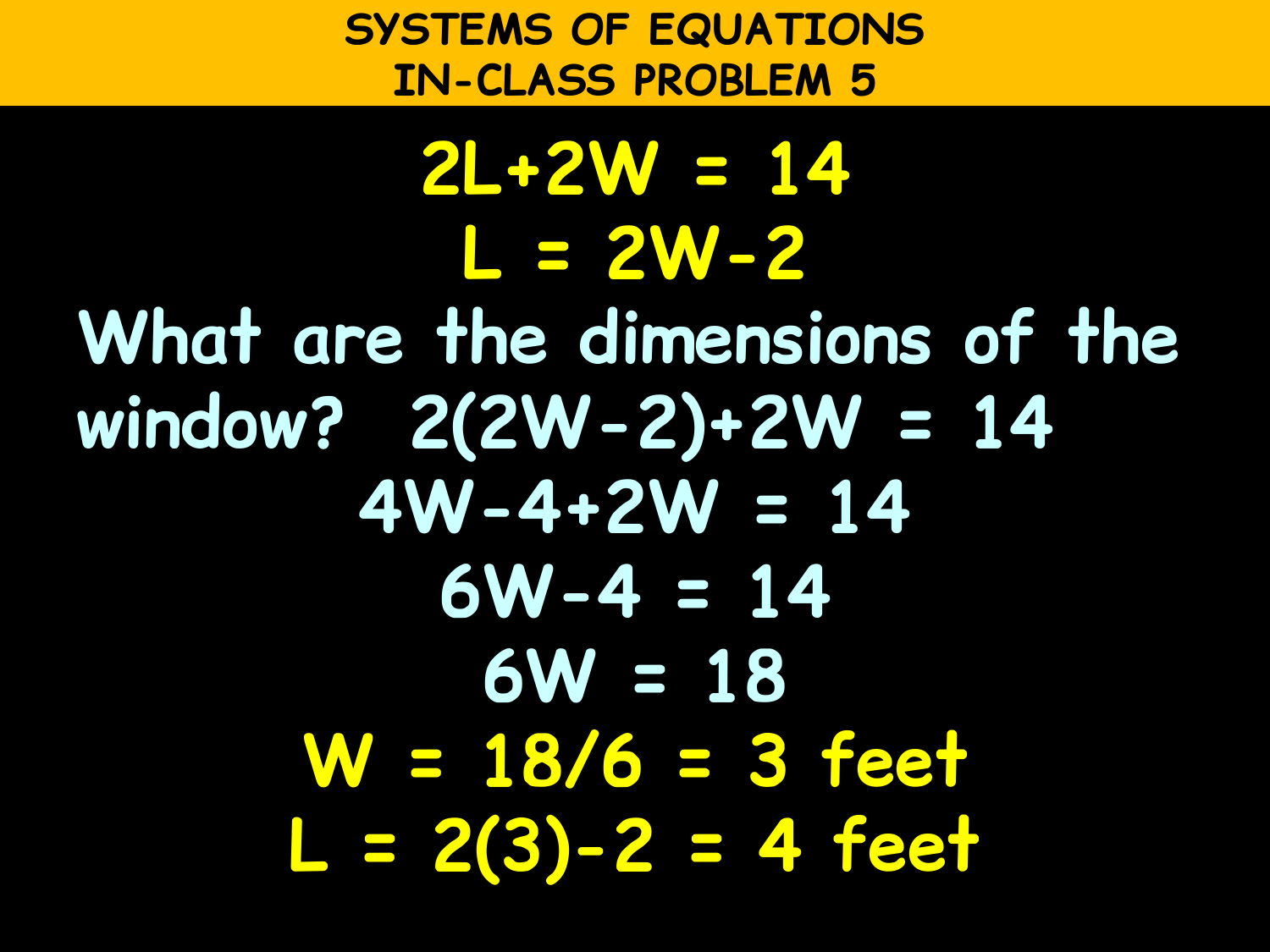

SYSTEMS OF EQUATIONS
IN-CLASS PROBLEM 5
2L+2W = 14
L = 2W-2
What are the dimensions of the window?  2(2W-2)+2W = 14
4W-4+2W = 14
6W-4 = 14
6W = 18
W = 18/6 = 3 feet
L = 2(3)-2 = 4 feet